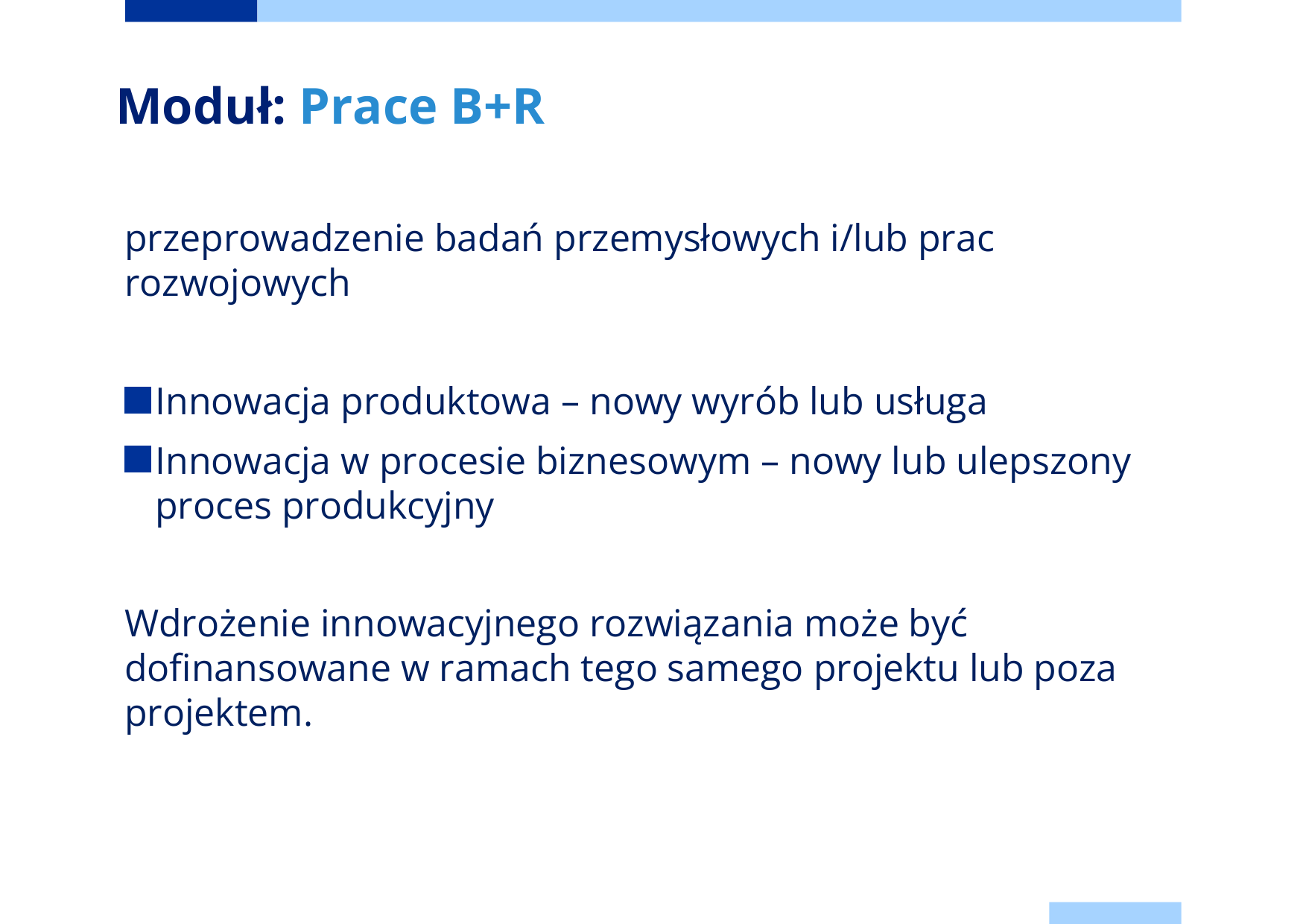

# Moduł: Prace B+R
przeprowadzenie badań przemysłowych i/lub prac rozwojowych

Innowacja produktowa – nowy wyrób lub usługa
Innowacja w procesie biznesowym – nowy lub ulepszony proces produkcyjny

Wdrożenie innowacyjnego rozwiązania może być dofinansowane w ramach tego samego projektu lub poza projektem.